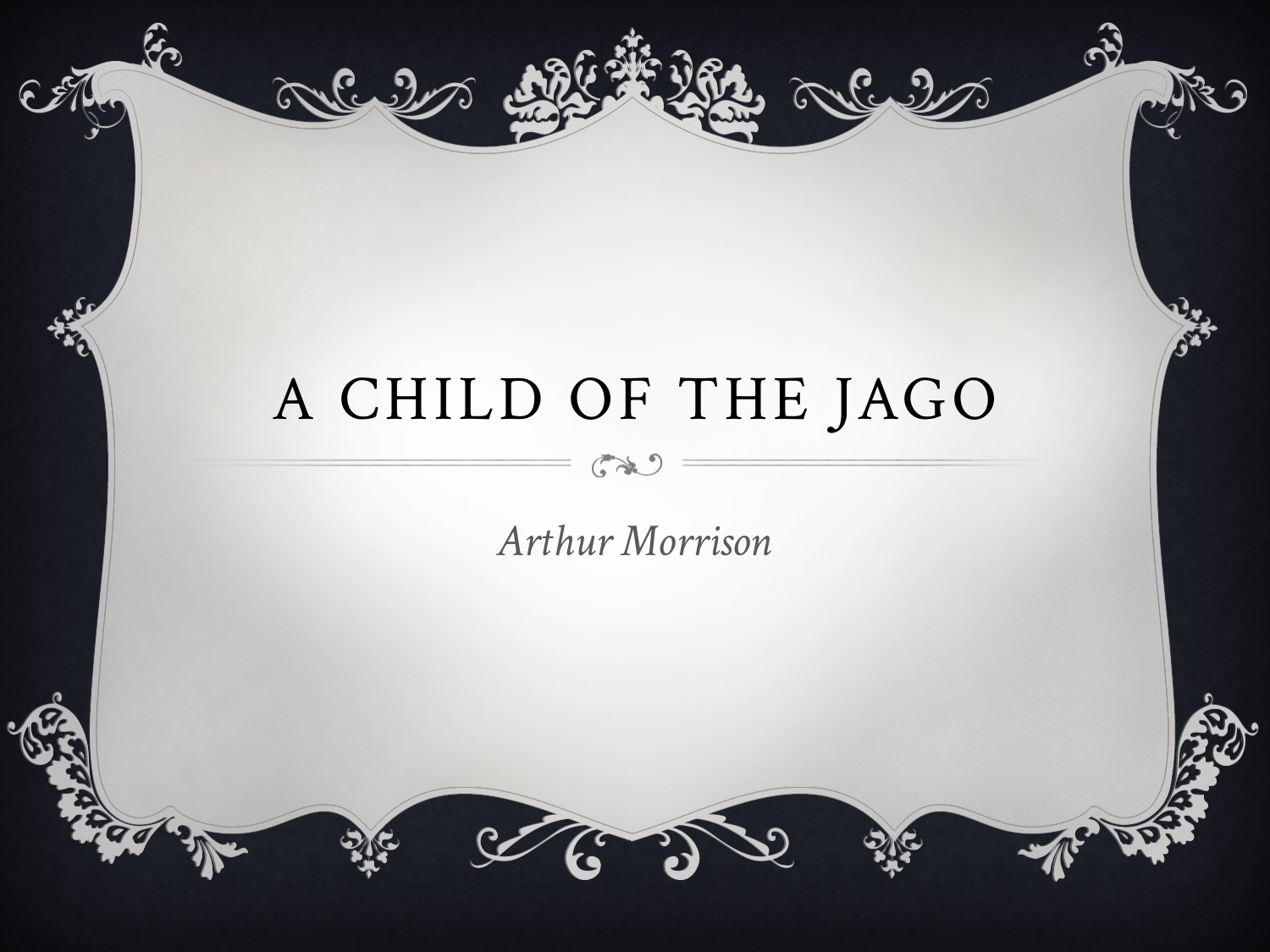

# A Child of the jago
Arthur Morrison